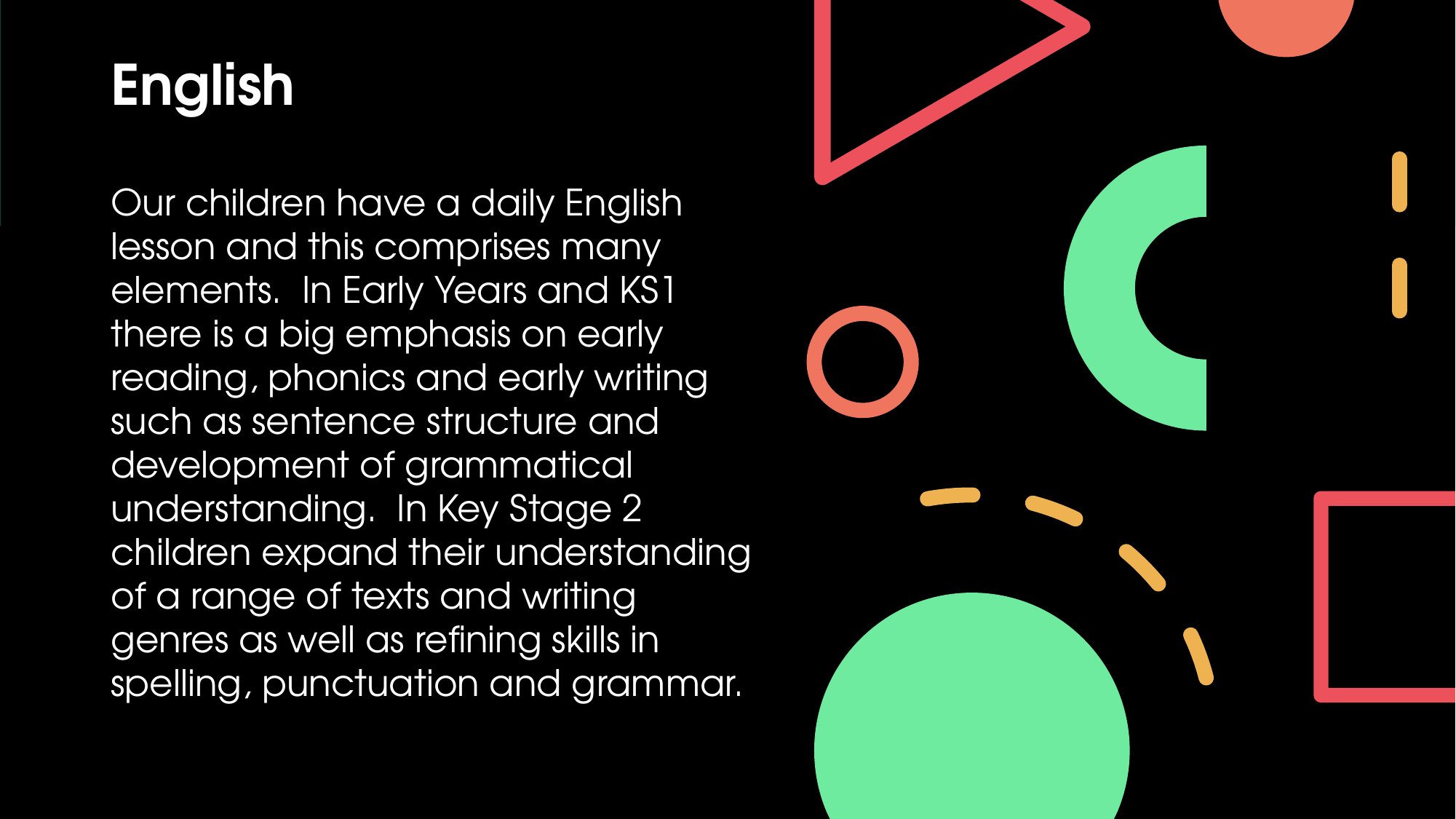

# English
Our children have a daily English lesson and this comprises many elements.  In Early Years and KS1 there is a big emphasis on early reading, phonics and early writing such as sentence structure and development of grammatical understanding.  In Key Stage 2 children expand their understanding of a range of texts and writing genres as well as refining skills in spelling, punctuation and grammar.